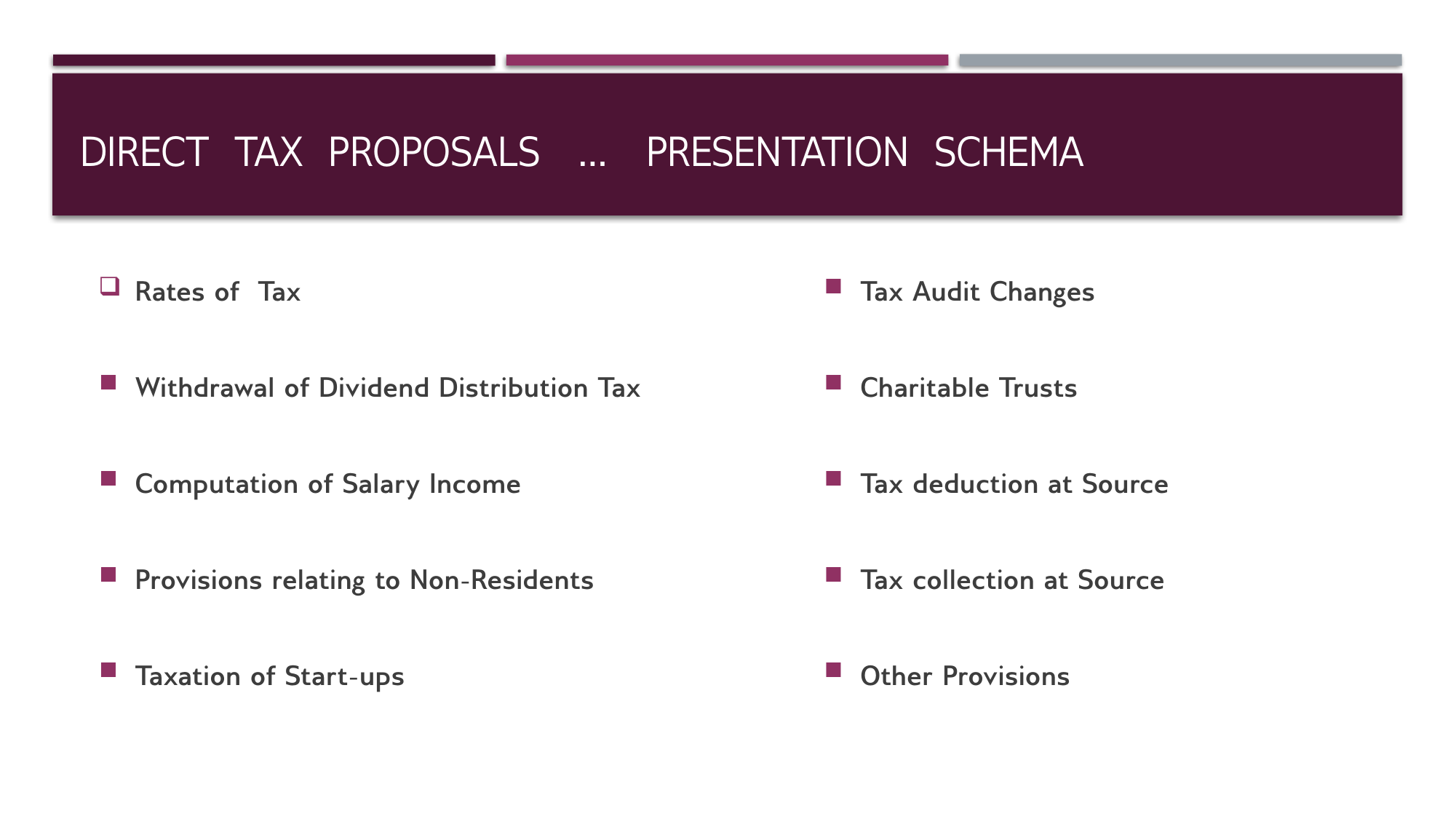

# DIRECT  TAX  PROPOSALS   …   presentation  SCHEMA
Rates of  Tax

Withdrawal of Dividend Distribution Tax

Computation of Salary Income

Provisions relating to Non-Residents

Taxation of Start-ups
Tax Audit Changes

Charitable Trusts

Tax deduction at Source

Tax collection at Source

Other Provisions